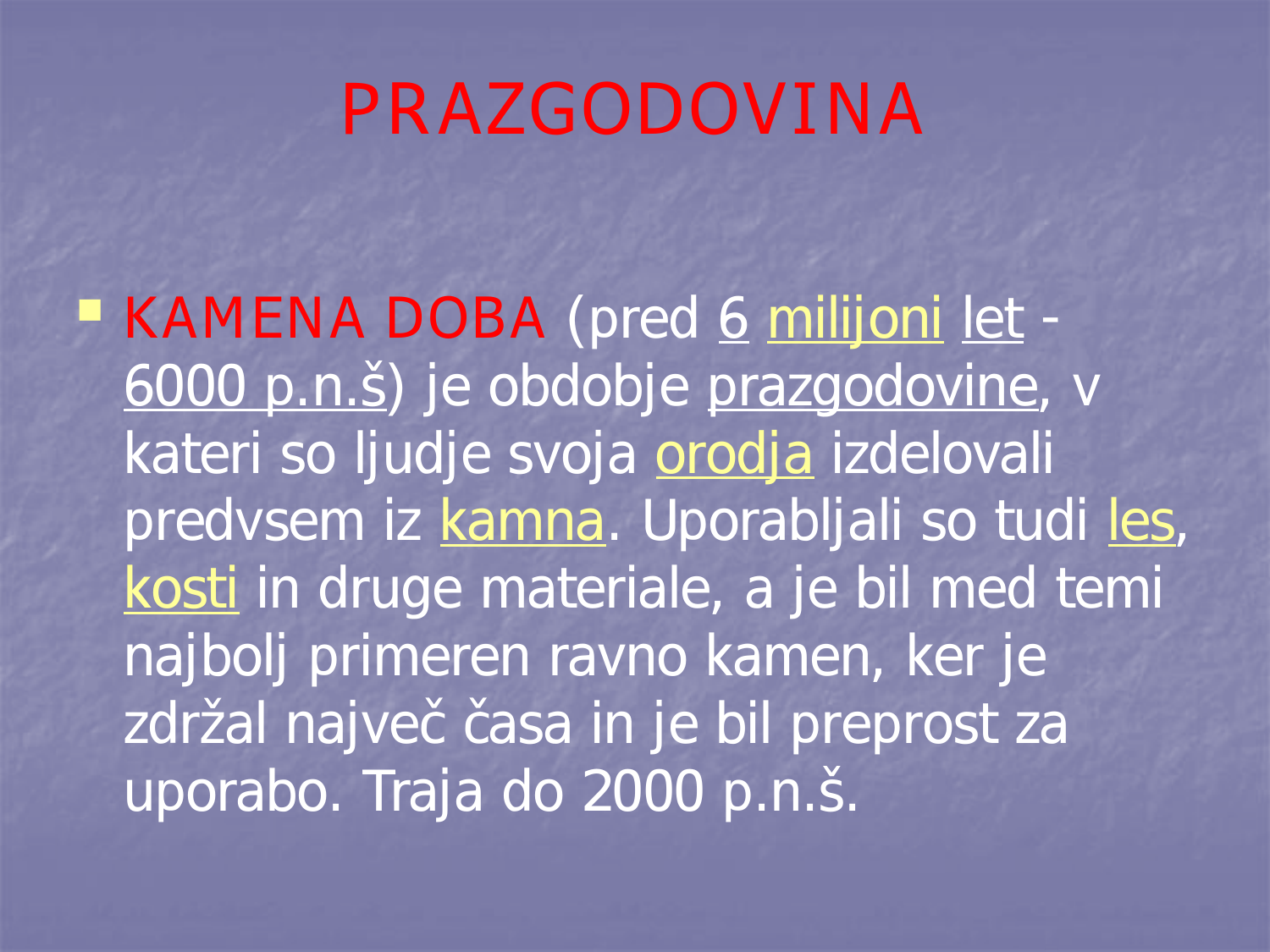

# PRAZGODOVINA
KAMENA DOBA (pred 6 milijoni let - 6000 p.n.š) je obdobje prazgodovine, v kateri so ljudje svoja orodja izdelovali predvsem iz kamna. Uporabljali so tudi les, kosti in druge materiale, a je bil med temi najbolj primeren ravno kamen, ker je zdržal največ časa in je bil preprost za uporabo. Traja do 2000 p.n.š.